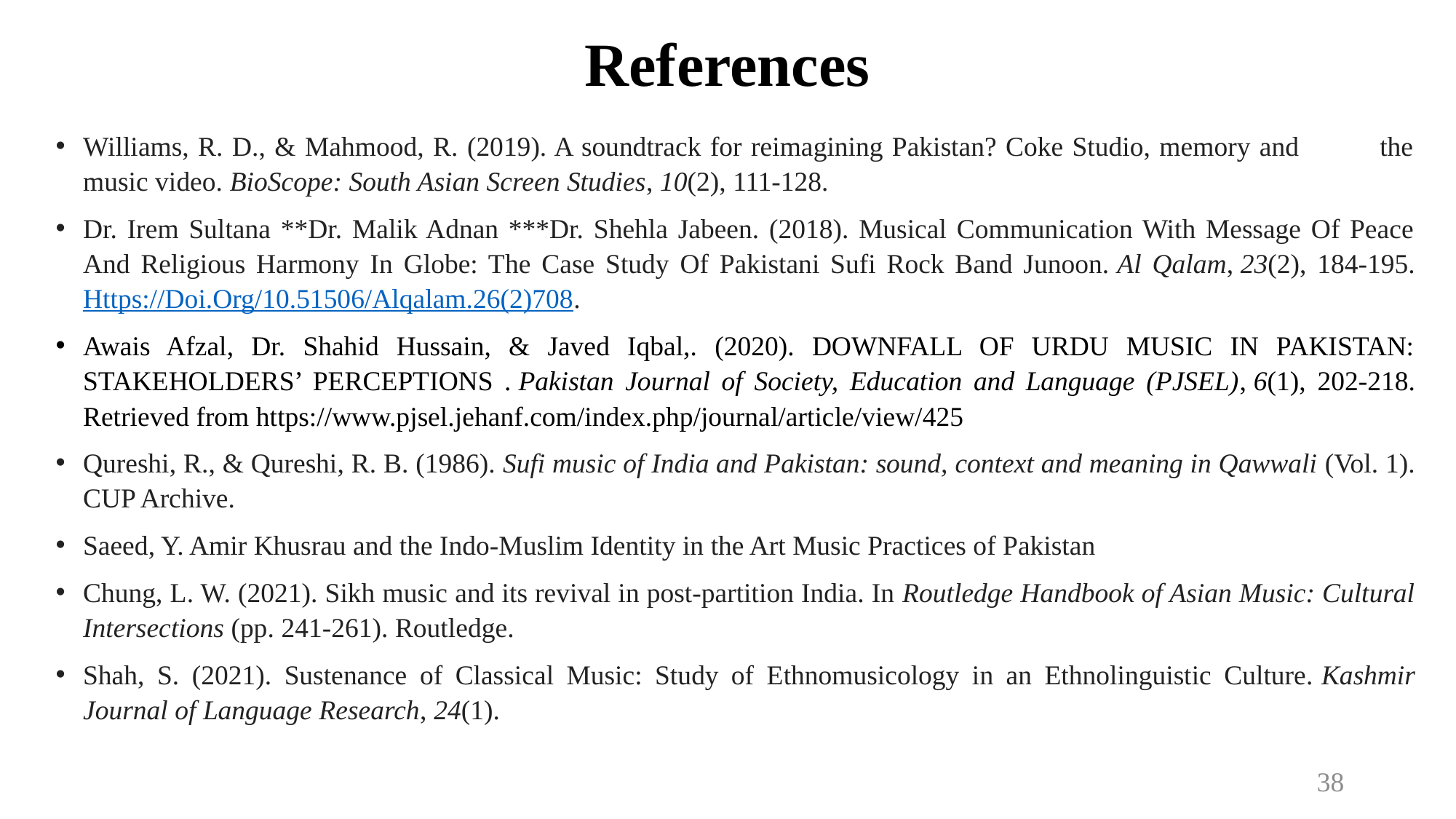

# References
Williams, R. D., & Mahmood, R. (2019). A soundtrack for reimagining Pakistan? Coke Studio, memory and         the music video. BioScope: South Asian Screen Studies, 10(2), 111-128.
Dr. Irem Sultana **Dr. Malik Adnan ***Dr. Shehla Jabeen. (2018). Musical Communication With Message Of Peace And Religious Harmony In Globe: The Case Study Of Pakistani Sufi Rock Band Junoon. Al Qalam, 23(2), 184-195. Https://Doi.Org/10.51506/Alqalam.26(2)708.
Awais Afzal, Dr. Shahid Hussain, & Javed Iqbal,. (2020). DOWNFALL OF URDU MUSIC IN PAKISTAN: STAKEHOLDERS’ PERCEPTIONS . Pakistan Journal of Society, Education and Language (PJSEL), 6(1), 202-218. Retrieved from https://www.pjsel.jehanf.com/index.php/journal/article/view/425
Qureshi, R., & Qureshi, R. B. (1986). Sufi music of India and Pakistan: sound, context and meaning in Qawwali (Vol. 1). CUP Archive.
Saeed, Y. Amir Khusrau and the Indo-Muslim Identity in the Art Music Practices of Pakistan
Chung, L. W. (2021). Sikh music and its revival in post-partition India. In Routledge Handbook of Asian Music: Cultural Intersections (pp. 241-261). Routledge.
Shah, S. (2021). Sustenance of Classical Music: Study of Ethnomusicology in an Ethnolinguistic Culture. Kashmir Journal of Language Research, 24(1).

38